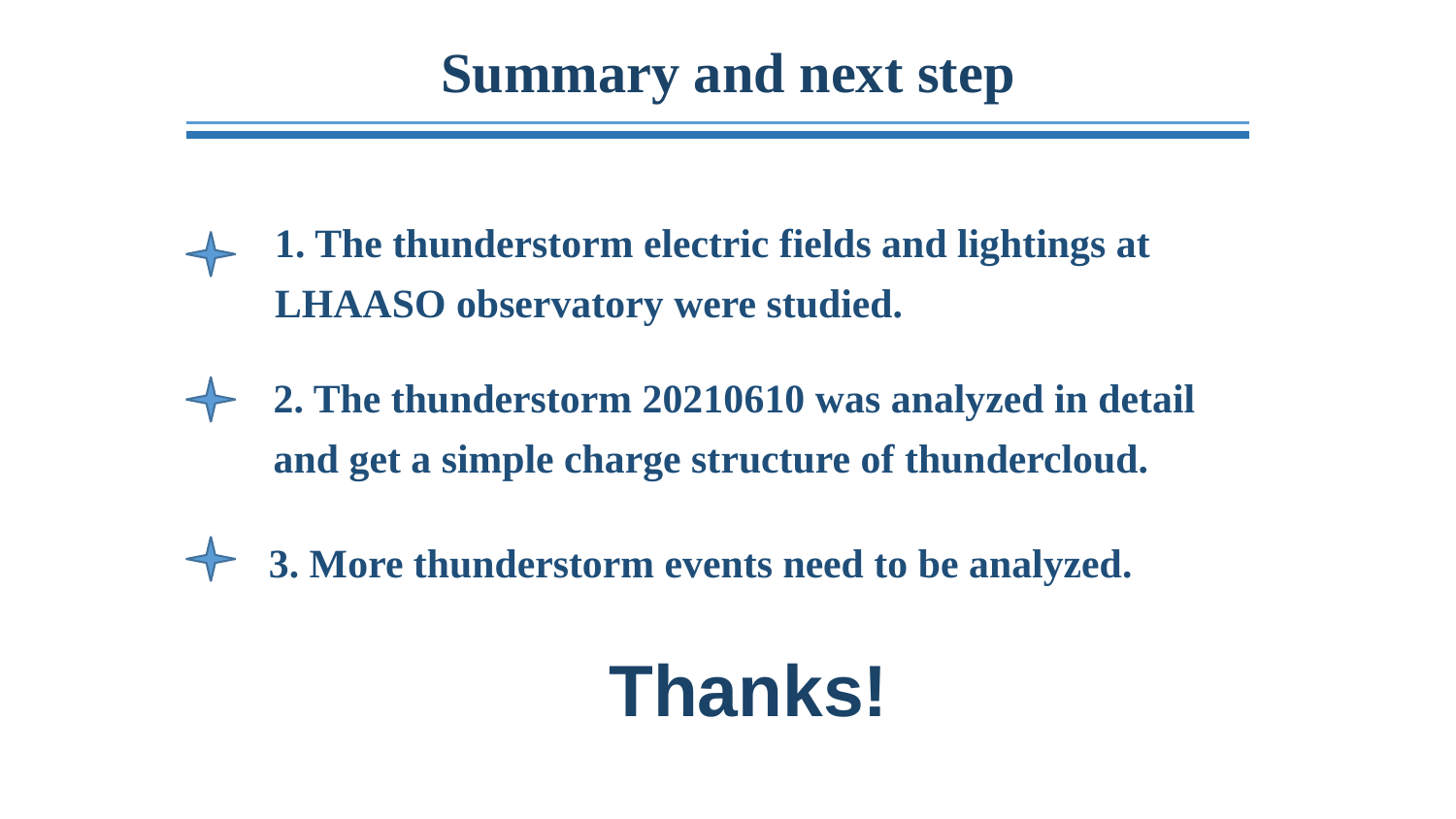

Summary and next step
1. The thunderstorm electric fields and lightings at LHAASO observatory were studied.

2. The thunderstorm 20210610 was analyzed in detail and get a simple charge structure of thundercloud.

3. More thunderstorm events need to be analyzed.

Thanks!